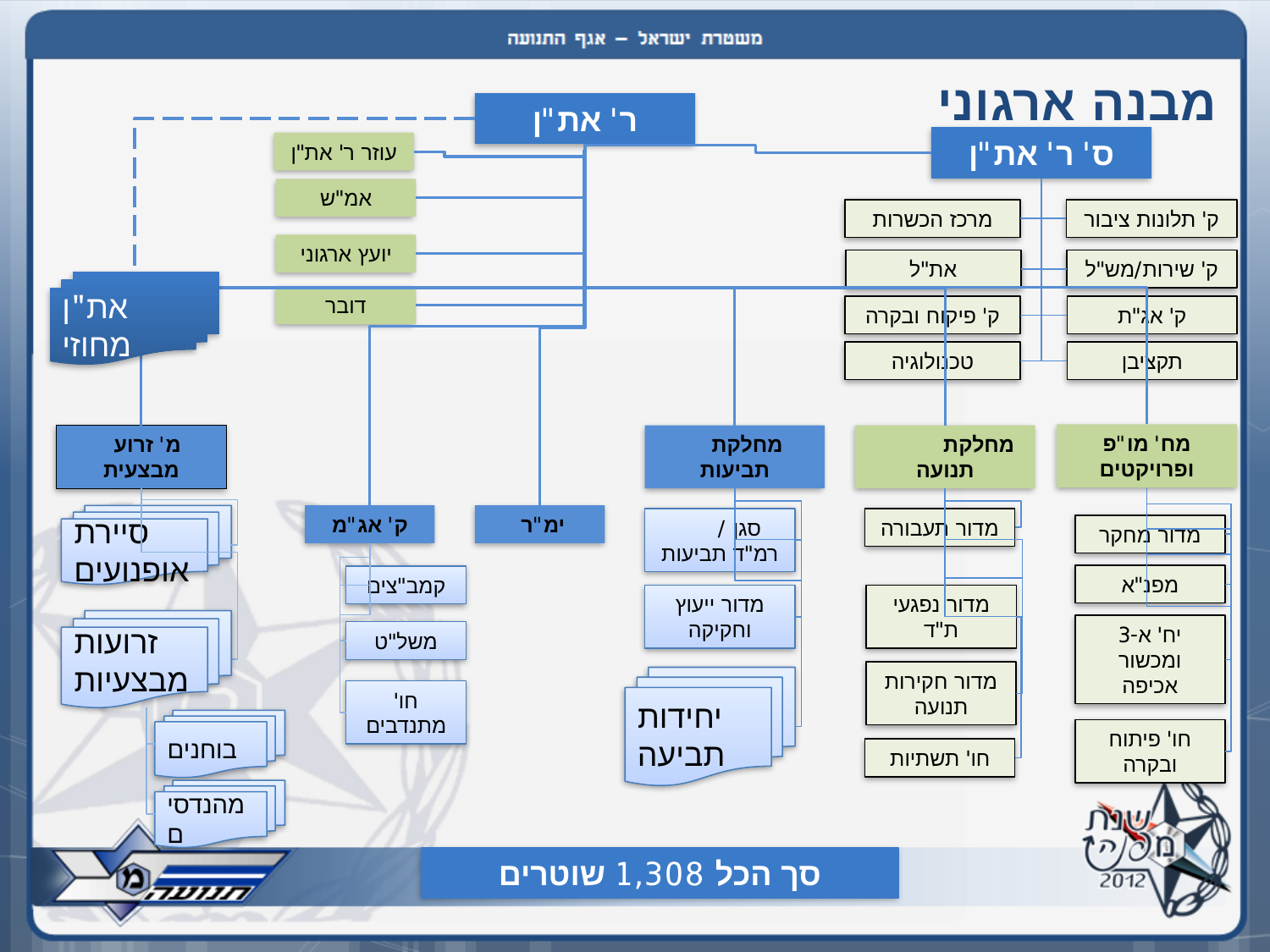

מבנה ארגוני
ר' את"ן
ס' ר' את"ן
עוזר ר' את"ן
אמ"ש
ק' תלונות ציבור
מרכז הכשרות
יועץ ארגוני
את"ל
ק' שירות/מש"ל
את"ן מחוזי
דובר
ק' פיקוח ובקרה
ק' אג"ת
תקציבן
טכנולוגיה
מח' מו"פ ופרויקטים
מ' זרוע   מבצעית
מחלקת     תביעות
מחלקת            תנועה
ק' אג"מ
ימ"ר
סיירת אופנועים
סגן /       רמ"ד תביעות
מדור תעבורה
מדור מחקר
מפנ"א
קמב"צים
מדור ייעוץ וחקיקה
מדור נפגעי ת"ד
זרועות מבצעיות
יח' א-3 ומכשור אכיפה
משל"ט
מדור חקירות תנועה
יחידות תביעה
חו' מתנדבים
בוחנים
חו' פיתוח ובקרה
חו' תשתיות
מהנדסים
סך הכל 1,308 שוטרים